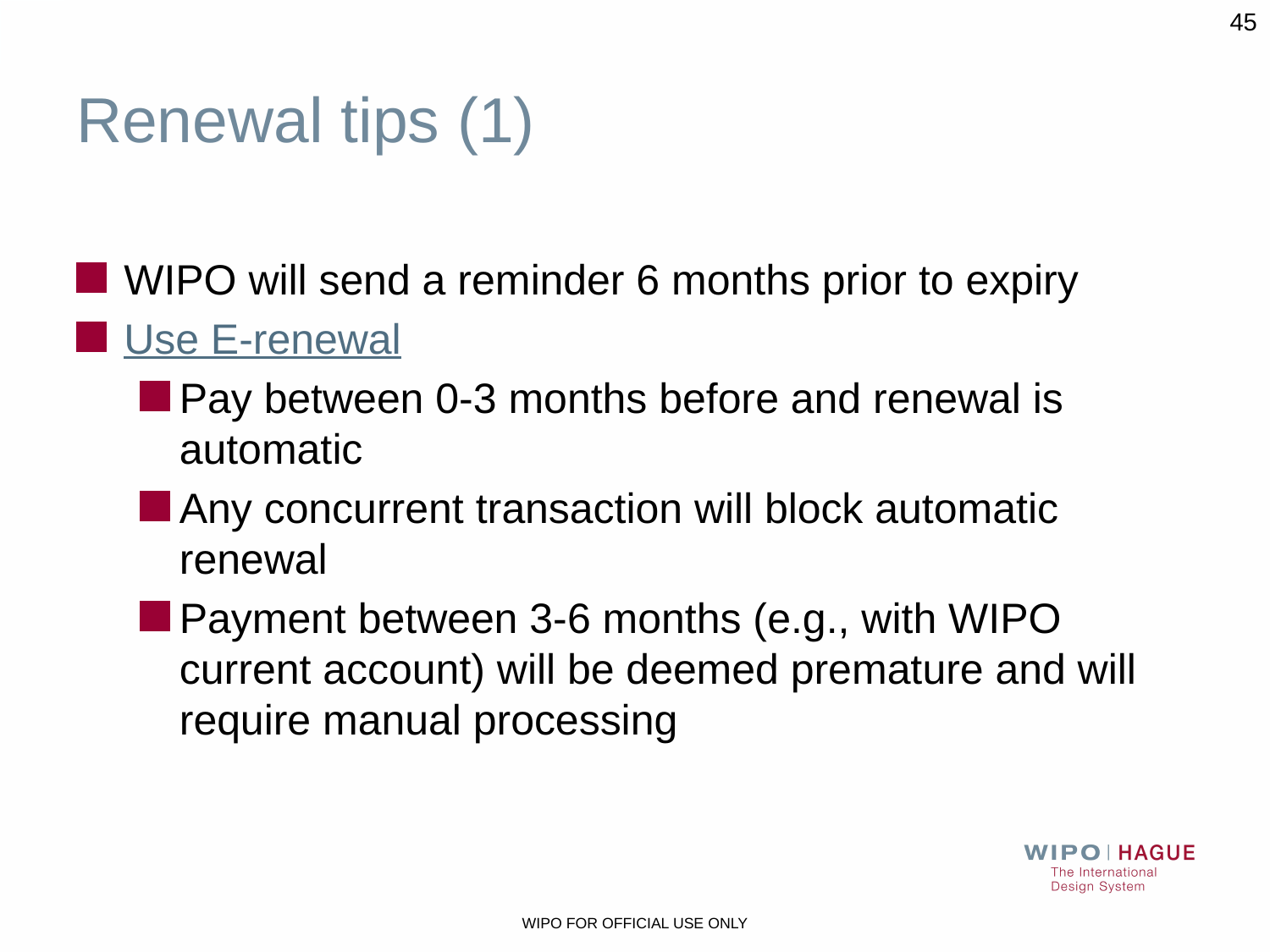

45
# Renewal tips (1)
WIPO will send a reminder 6 months prior to expiry
Use E-renewal
Pay between 0-3 months before and renewal is automatic
Any concurrent transaction will block automatic renewal
Payment between 3-6 months (e.g., with WIPO current account) will be deemed premature and will require manual processing